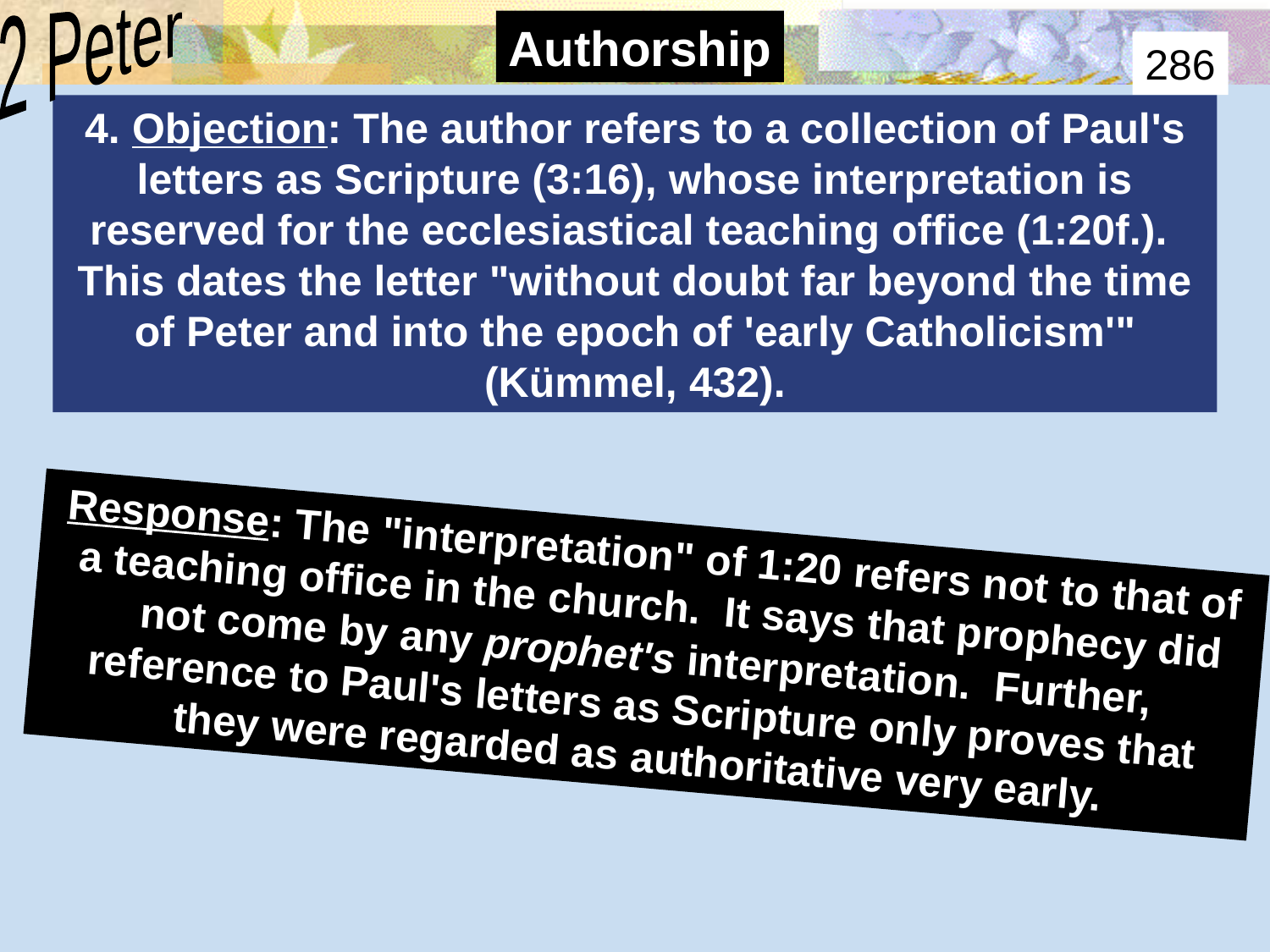

Authorship – Internal Evidence 7
2 Peter
Authorship
286

4. Objection: The author refers to a collection of Paul's letters as Scripture (3:16), whose interpretation is reserved for the ecclesiastical teaching office (1:20f.).  This dates the letter "without doubt far beyond the time of Peter and into the epoch of 'early Catholicism'"
(Kümmel, 432).
Response: The "interpretation" of 1:20 refers not to that of a teaching office in the church.  It says that prophecy did not come by any prophet's interpretation.  Further, reference to Paul's letters as Scripture only proves that they were regarded as authoritative very early.